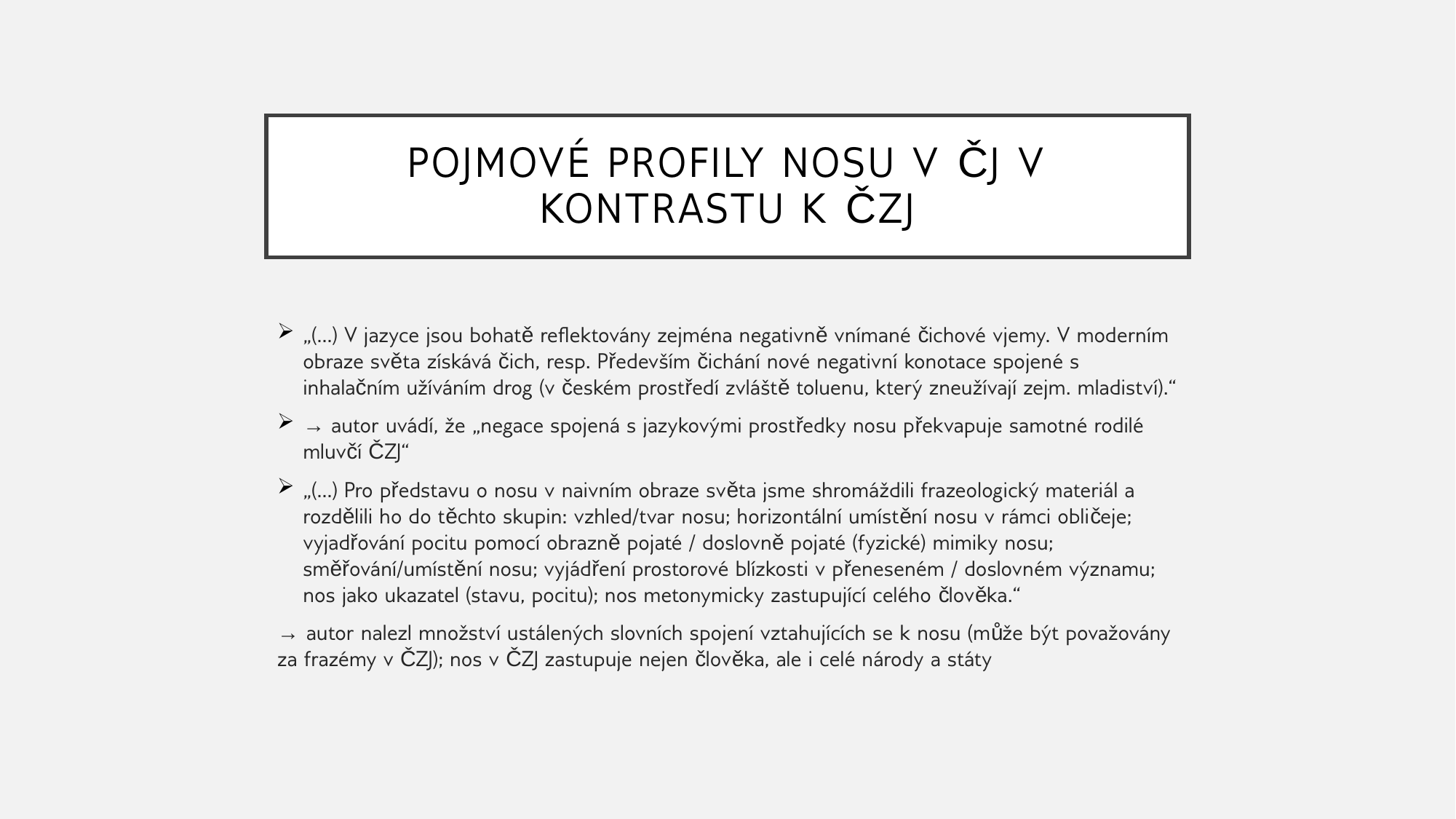

# Pojmové profily nosu v ČJ v kontrastu k ČZJ
„(...) V jazyce jsou bohatě reflektovány zejména negativně vnímané čichové vjemy. V moderním obraze světa získává čich, resp. Především čichání nové negativní konotace spojené s inhalačním užíváním drog (v českém prostředí zvláště toluenu, který zneužívají zejm. mladiství).“
→ autor uvádí, že „negace spojená s jazykovými prostředky nosu překvapuje samotné rodilé mluvčí ČZJ“
„(…) Pro představu o nosu v naivním obraze světa jsme shromáždili frazeologický materiál a rozdělili ho do těchto skupin: vzhled/tvar nosu; horizontální umístění nosu v rámci obličeje; vyjadřování pocitu pomocí obrazně pojaté / doslovně pojaté (fyzické) mimiky nosu; směřování/umístění nosu; vyjádření prostorové blízkosti v přeneseném / doslovném významu; nos jako ukazatel (stavu, pocitu); nos metonymicky zastupující celého člověka.“
→ autor nalezl množství ustálených slovních spojení vztahujících se k nosu (může být považovány za frazémy v ČZJ); nos v ČZJ zastupuje nejen člověka, ale i celé národy a státy